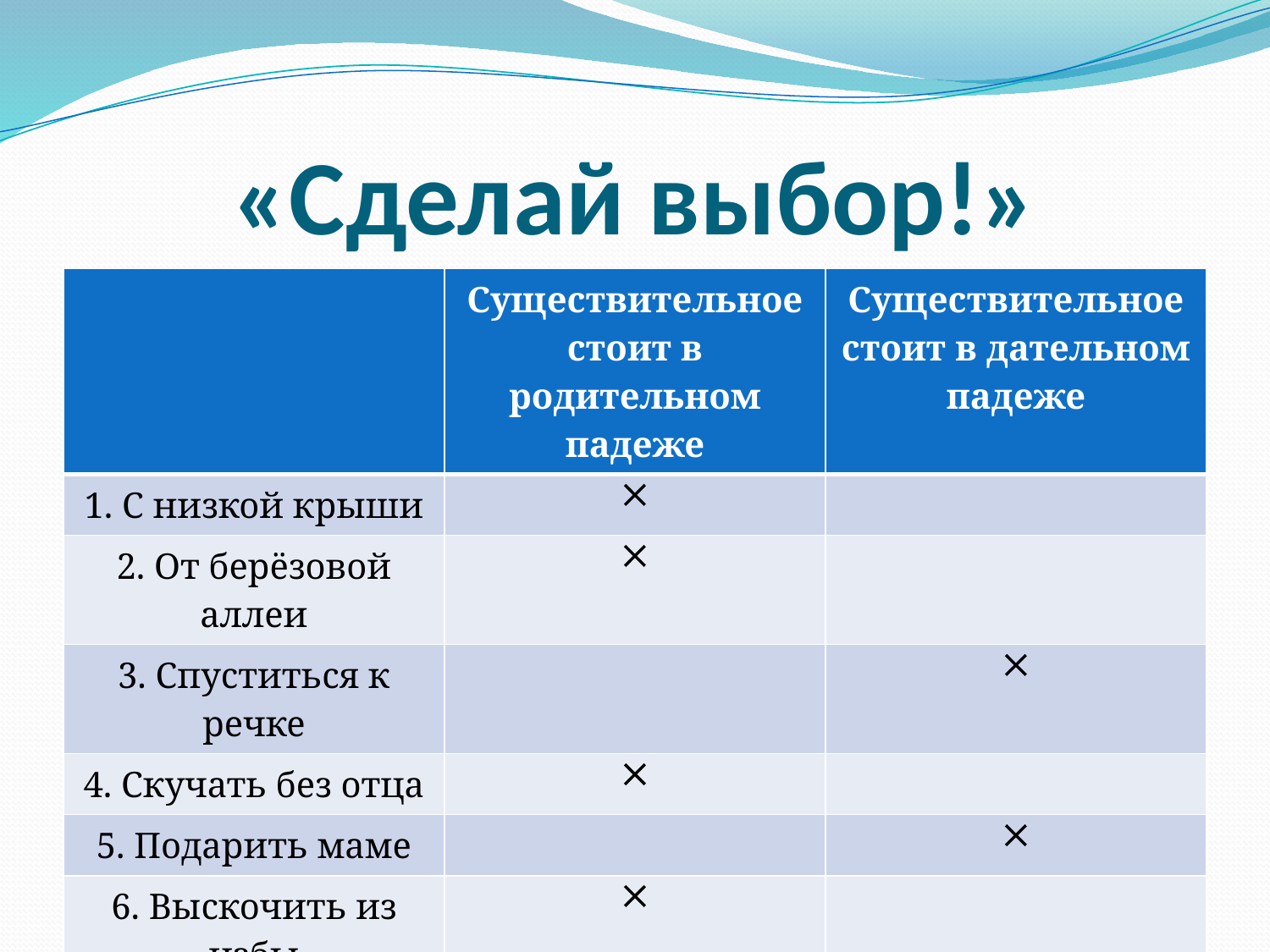

# «Сделай выбор!»
|  | Существительное стоит в родительном падеже | Существительное стоит в дательном падеже |
| --- | --- | --- |
| 1. С низкой крыши | × |  |
| 2. От берёзовой аллеи | × |  |
| 3. Спуститься к речке |  | × |
| 4. Скучать без отца | × |  |
| 5. Подарить маме |  | × |
| 6. Выскочить из избы | × |  |
| 7. Помочь дедушке |  | × |